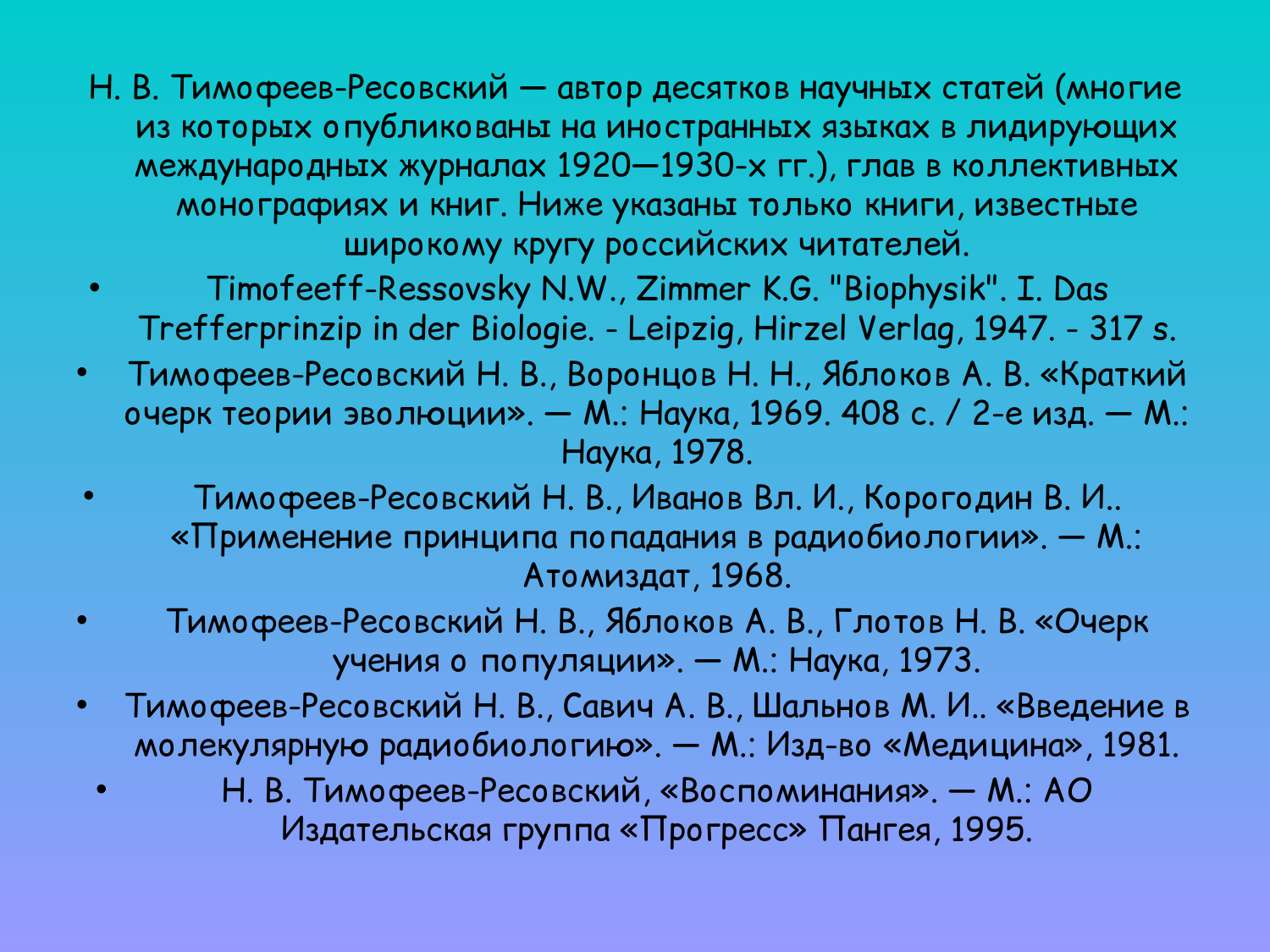

#
Н. В. Тимофеев-Ресовский — автор десятков научных статей (многие из которых опубликованы на иностранных языках в лидирующих международных журналах 1920—1930-х гг.), глав в коллективных монографиях и книг. Ниже указаны только книги, известные широкому кругу российских читателей.
Timofeeff-Ressovsky N.W., Zimmer K.G. "Biophysik". I. Das Trefferprinzip in der Biologie. - Leipzig, Hirzel Verlag, 1947. - 317 s.
Тимофеев-Ресовский Н. В., Воронцов Н. Н., Яблоков А. В. «Краткий очерк теории эволюции». — М.: Наука, 1969. 408 с. / 2-е изд. — М.: Наука, 1978.
Тимофеев-Ресовский Н. В., Иванов Вл. И., Корогодин В. И.. «Применение принципа попадания в радиобиологии». — М.: Атомиздат, 1968.
Тимофеев-Ресовский Н. В., Яблоков А. В., Глотов Н. В. «Очерк учения о популяции». — М.: Наука, 1973.
Тимофеев-Ресовский Н. В., Савич А. В., Шальнов М. И.. «Введение в молекулярную радиобиологию». — М.: Изд-во «Медицина», 1981.
Н. В. Тимофеев-Ресовский, «Воспоминания». — М.: АО Издательская группа «Прогресс» Пангея, 1995.